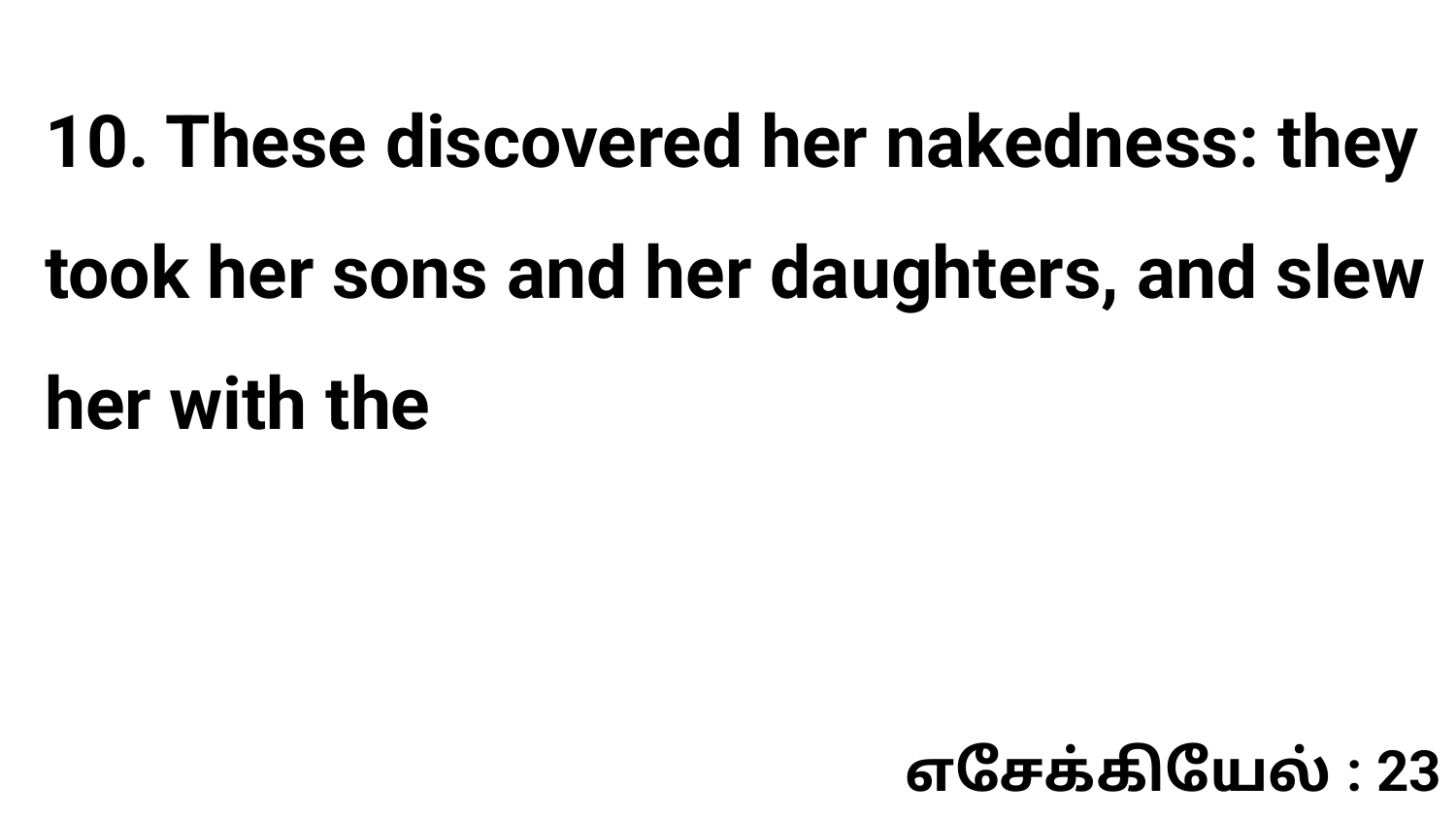

10. These discovered her nakedness: they took her sons and her daughters, and slew her with the
எசேக்கியேல் : 23